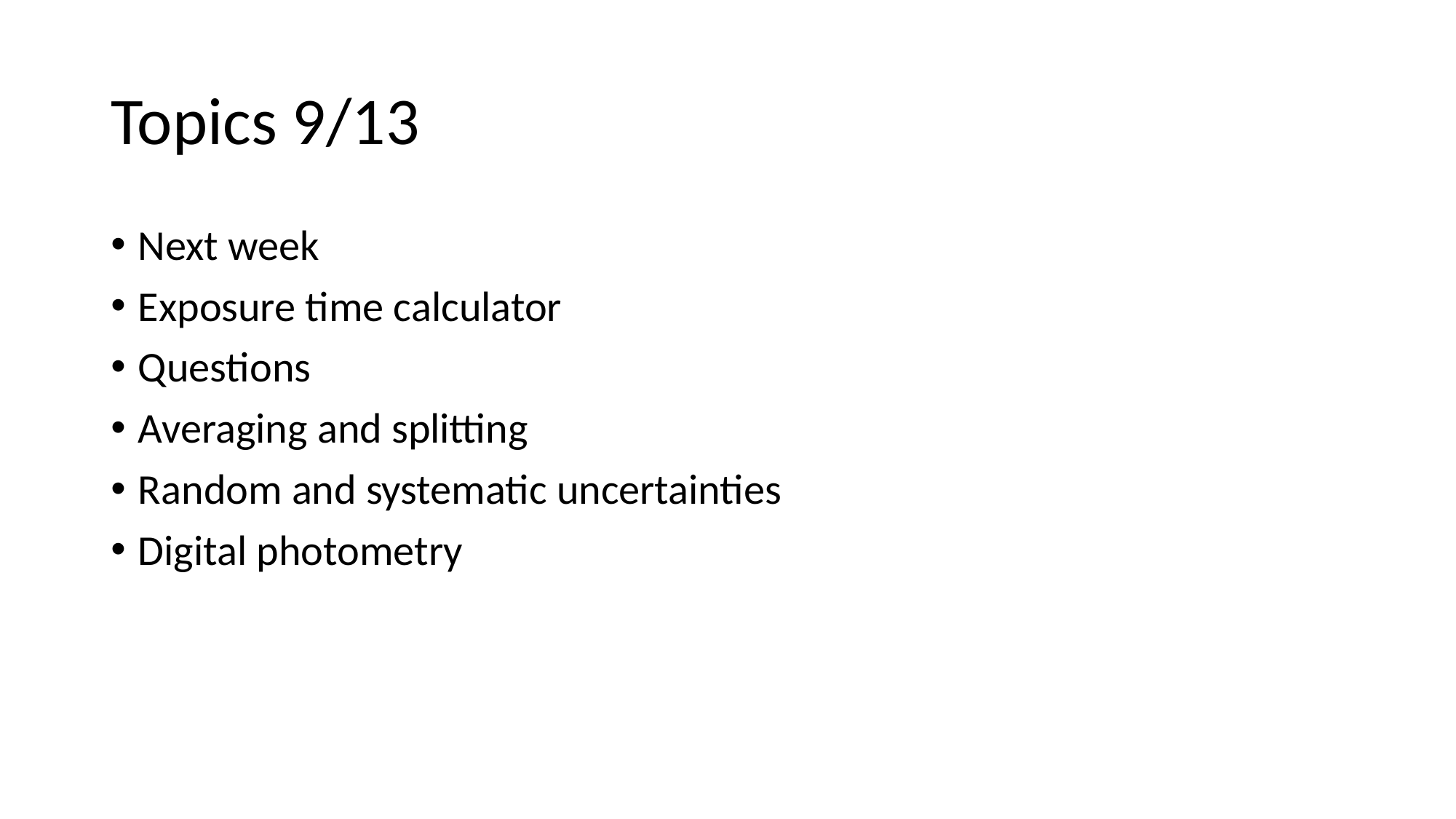

# Topics 9/13
Next week
Exposure time calculator
Questions
Averaging and splitting
Random and systematic uncertainties
Digital photometry